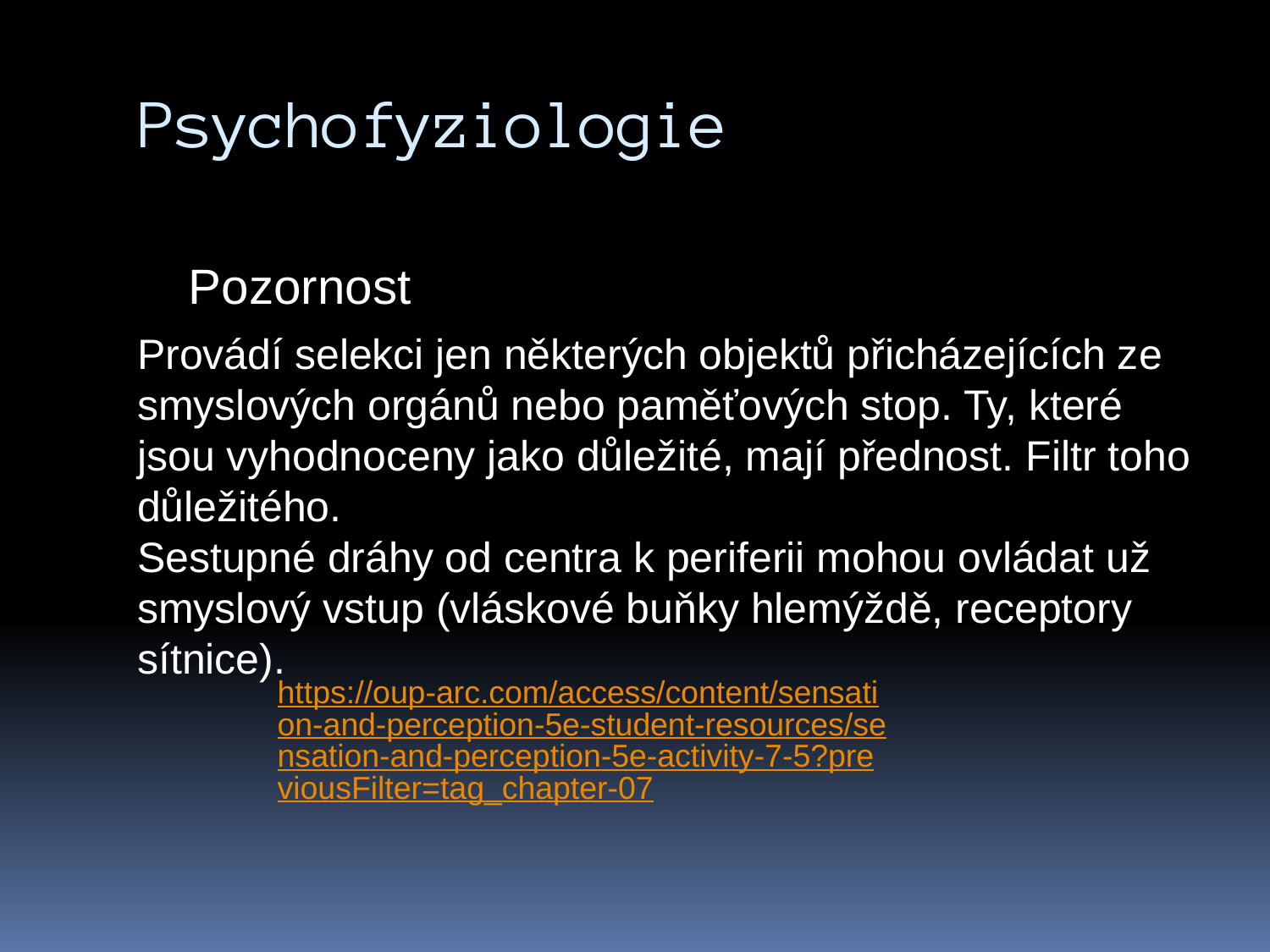

Psychofyziologie
Pozornost
Provádí selekci jen některých objektů přicházejících ze smyslových orgánů nebo paměťových stop. Ty, které jsou vyhodnoceny jako důležité, mají přednost. Filtr toho důležitého.
Sestupné dráhy od centra k periferii mohou ovládat už smyslový vstup (vláskové buňky hlemýždě, receptory sítnice).
https://oup-arc.com/access/content/sensation-and-perception-5e-student-resources/sensation-and-perception-5e-activity-7-5?previousFilter=tag_chapter-07